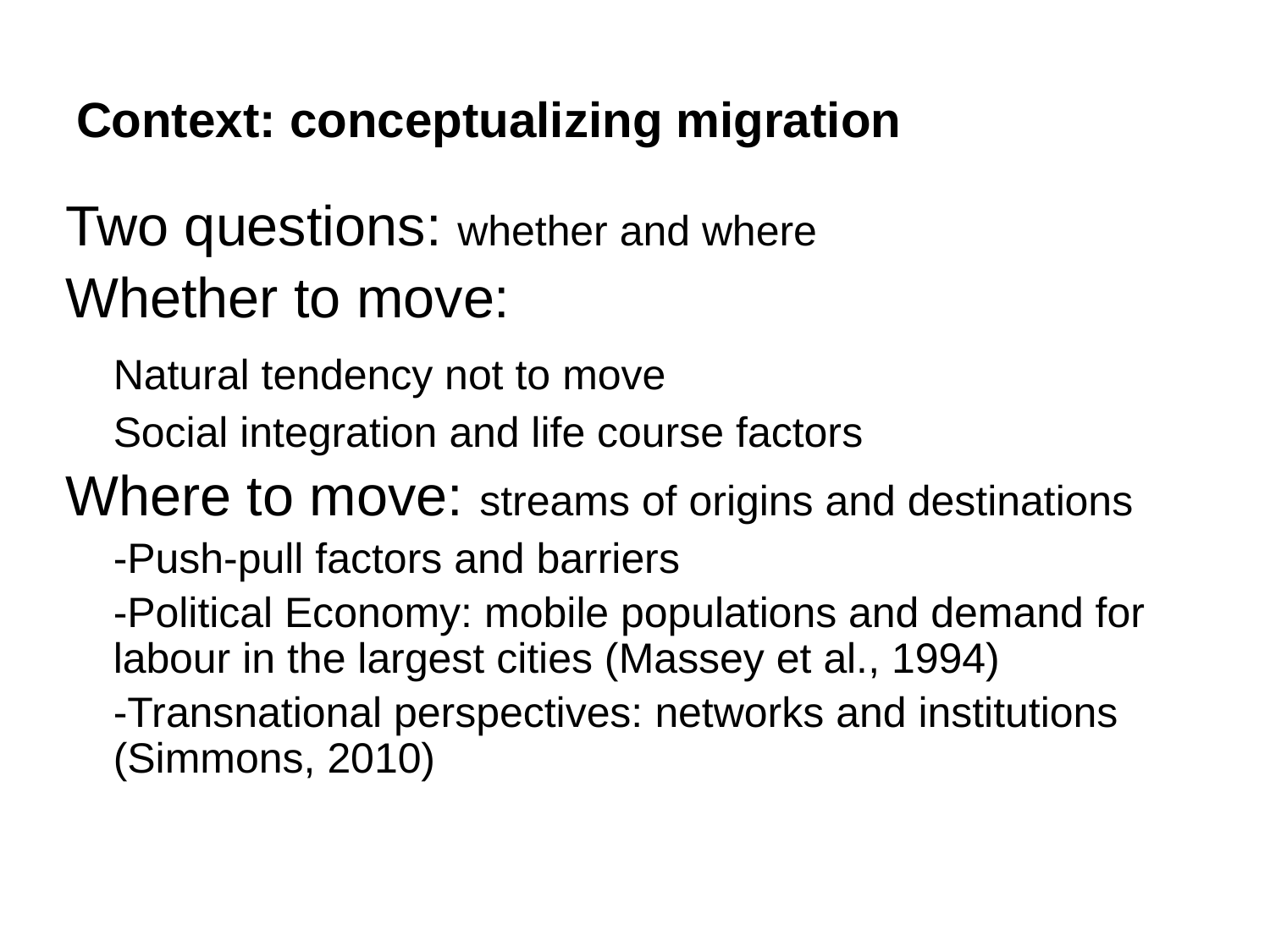

Context: conceptualizing migration
Two questions: whether and where
Whether to move:
	Natural tendency not to move
	Social integration and life course factors
Where to move: streams of origins and destinations
	-Push-pull factors and barriers
	-Political Economy: mobile populations and demand for labour in the largest cities (Massey et al., 1994)
	-Transnational perspectives: networks and institutions (Simmons, 2010)